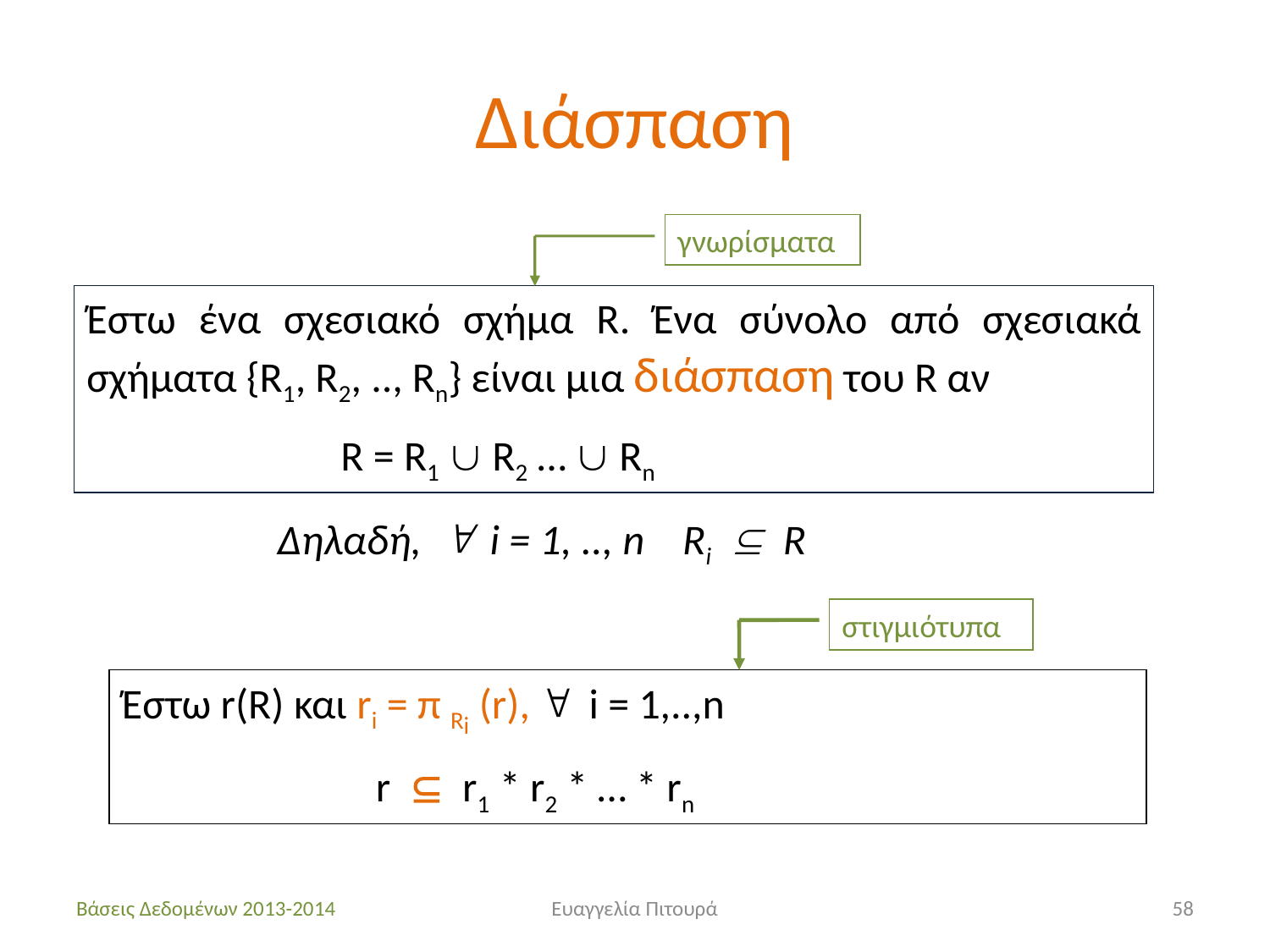

# Διάσπαση
γνωρίσματα

Έστω ένα σχεσιακό σχήμα R. Ένα σύνολο από σχεσιακά σχήματα {R1, R2, .., Rn} είναι μια διάσπαση του R αν
		R = R1 ∪ R2 … ∪ Rn
Δηλαδή,  ∀  i = 1, .., n    Ri  ⊆  R
στιγμιότυπα

Έστω r(R) και ri = π Ri (r), ∀  i = 1,..,n
		r  ⊆  r1 * r2 * … * rn
Βάσεις Δεδομένων 2013-2014
Ευαγγελία Πιτουρά
58